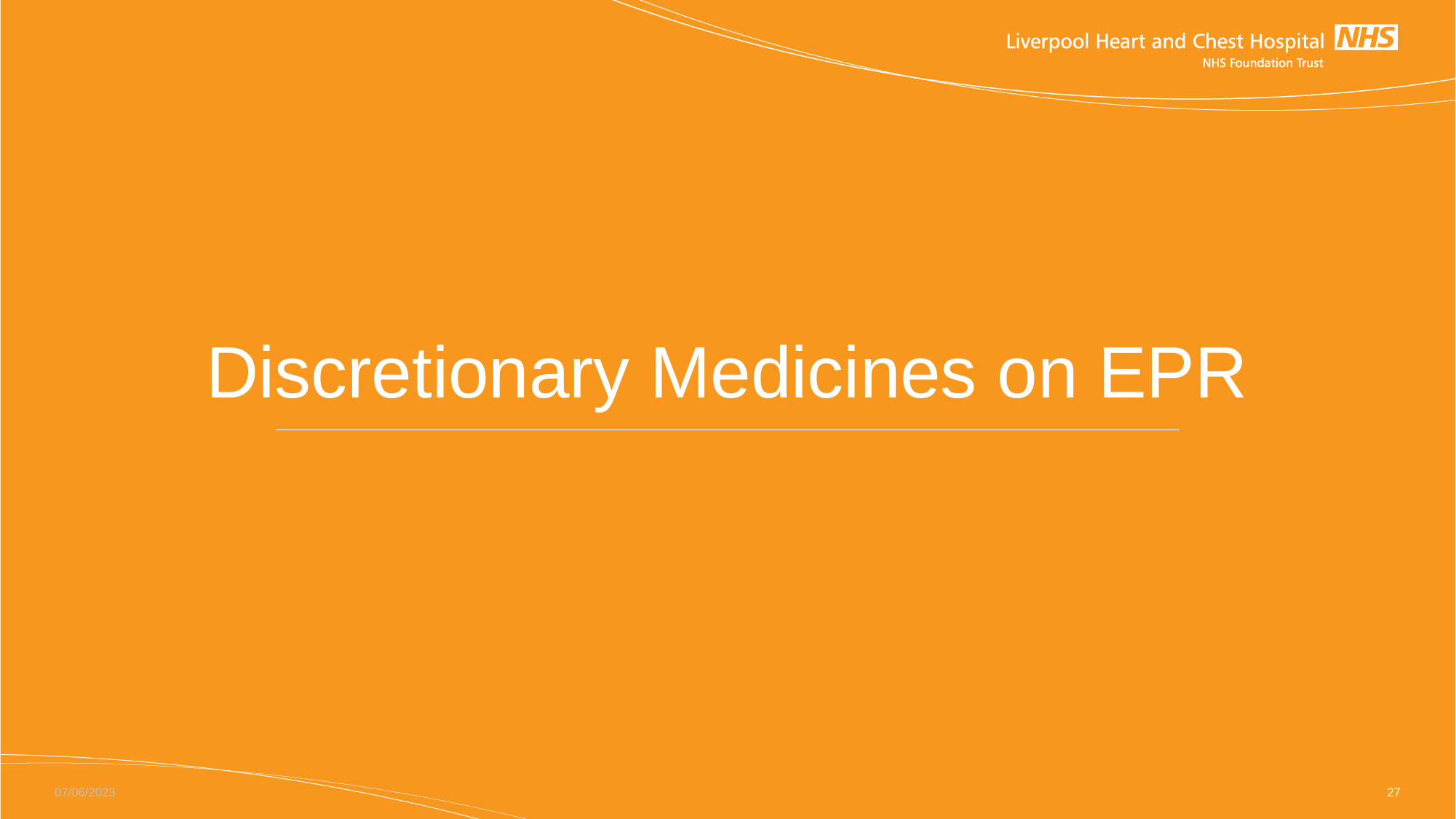

# Discretionary Medicines on EPR

07/06/2023
27